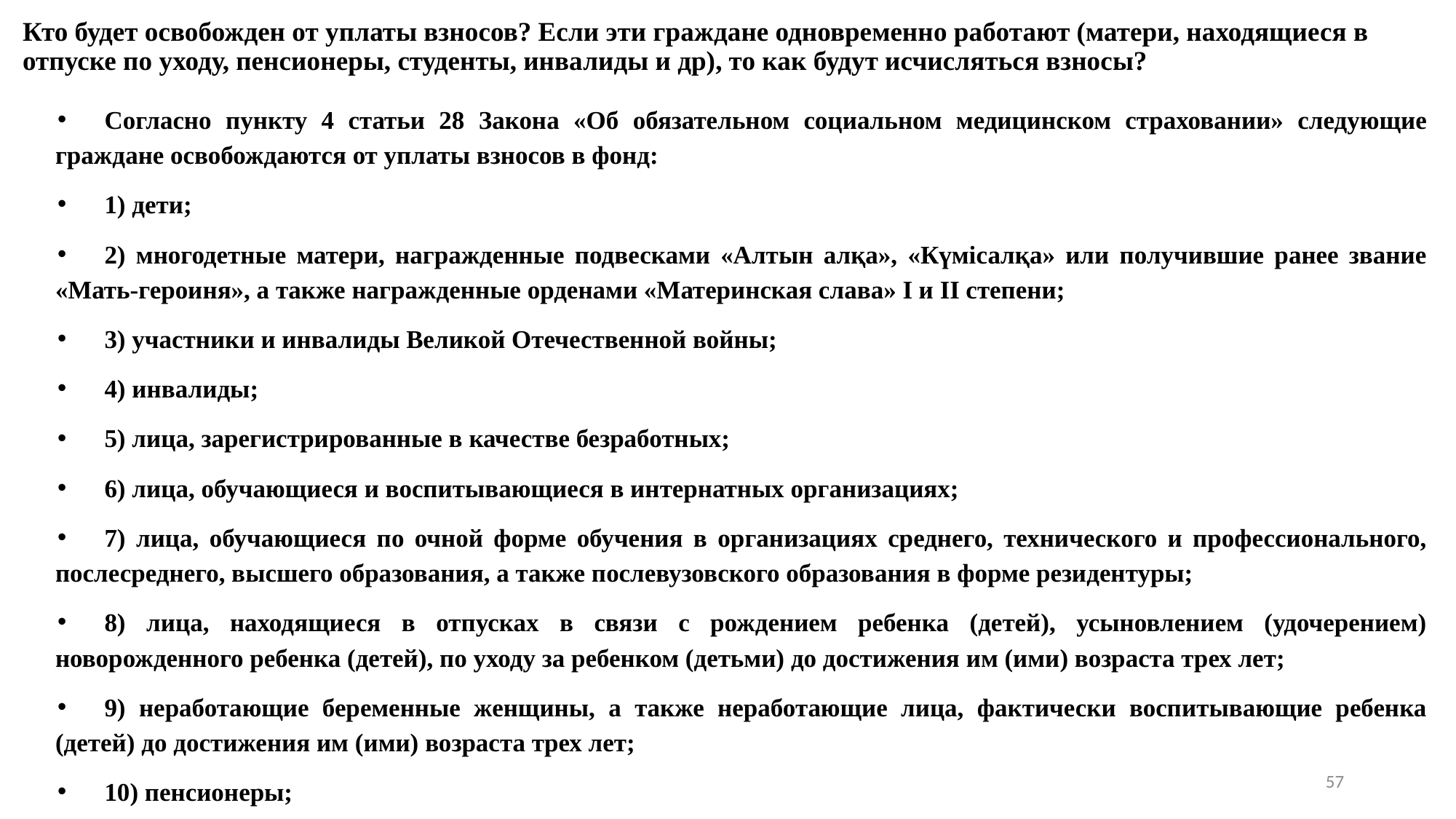

# Кто будет освобожден от уплаты взносов? Если эти граждане одновременно работают (матери, находящиеся в отпуске по уходу, пенсионеры, студенты, инвалиды и др), то как будут исчисляться взносы?
Согласно пункту 4 статьи 28 Закона «Об обязательном социальном медицинском страховании» следующие граждане освобождаются от уплаты взносов в фонд:
1) дети;
2) многодетные матери, награжденные подвесками «Алтын алқа», «Күмісалқа» или получившие ранее звание «Мать-героиня», а также награжденные орденами «Материнская слава» I и II степени;
3) участники и инвалиды Великой Отечественной войны;
4) инвалиды;
5) лица, зарегистрированные в качестве безработных;
6) лица, обучающиеся и воспитывающиеся в интернатных организациях;
7) лица, обучающиеся по очной форме обучения в организациях среднего, технического и профессионального, послесреднего, высшего образования, а также послевузовского образования в форме резидентуры;
8) лица, находящиеся в отпусках в связи с рождением ребенка (детей), усыновлением (удочерением) новорожденного ребенка (детей), по уходу за ребенком (детьми) до достижения им (ими) возраста трех лет;
9) неработающие беременные женщины, а также неработающие лица, фактически воспитывающие ребенка (детей) до достижения им (ими) возраста трех лет;
10) пенсионеры;

57